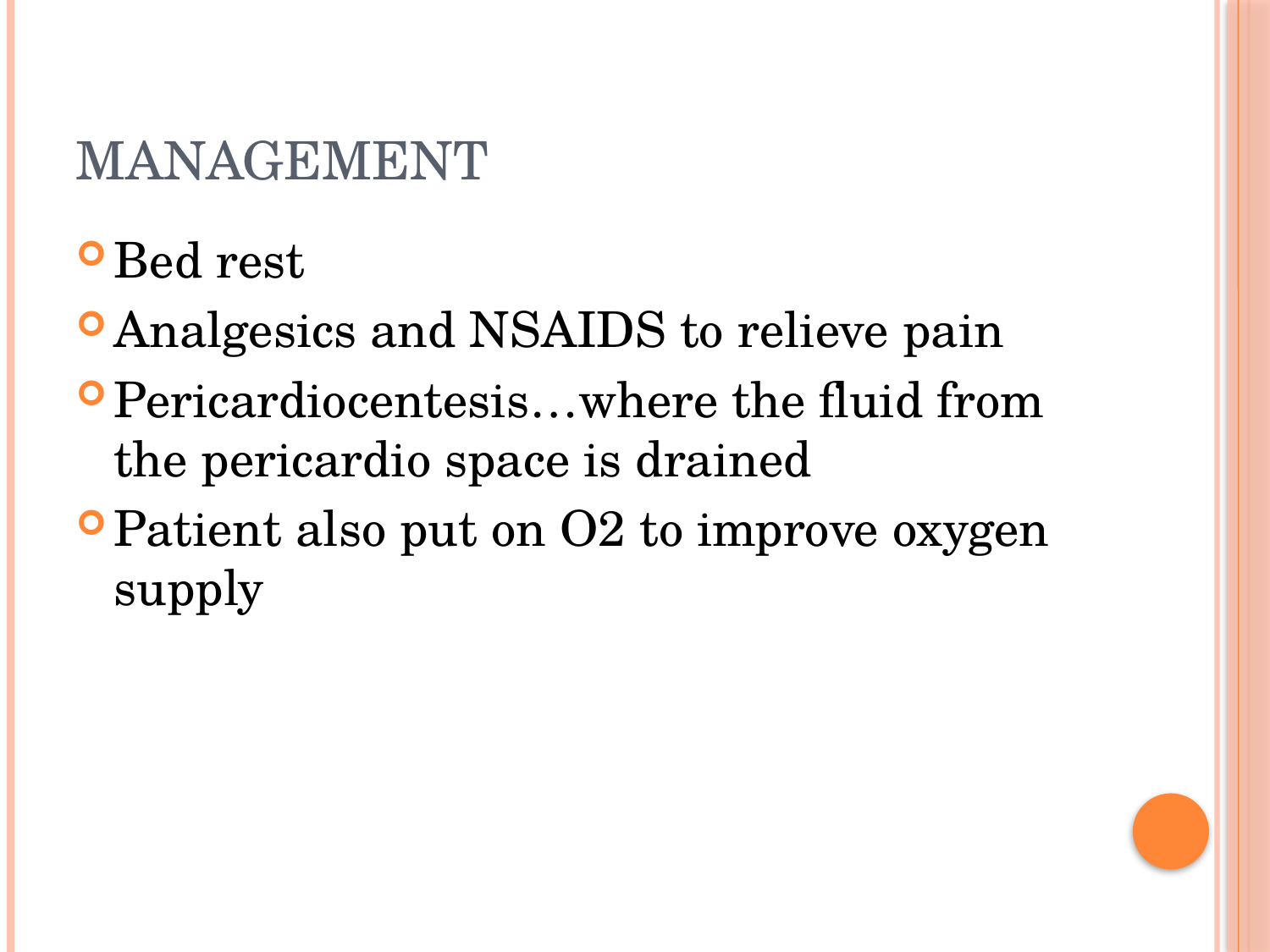

# management
Bed rest
Analgesics and NSAIDS to relieve pain
Pericardiocentesis…where the fluid from the pericardio space is drained
Patient also put on O2 to improve oxygen supply